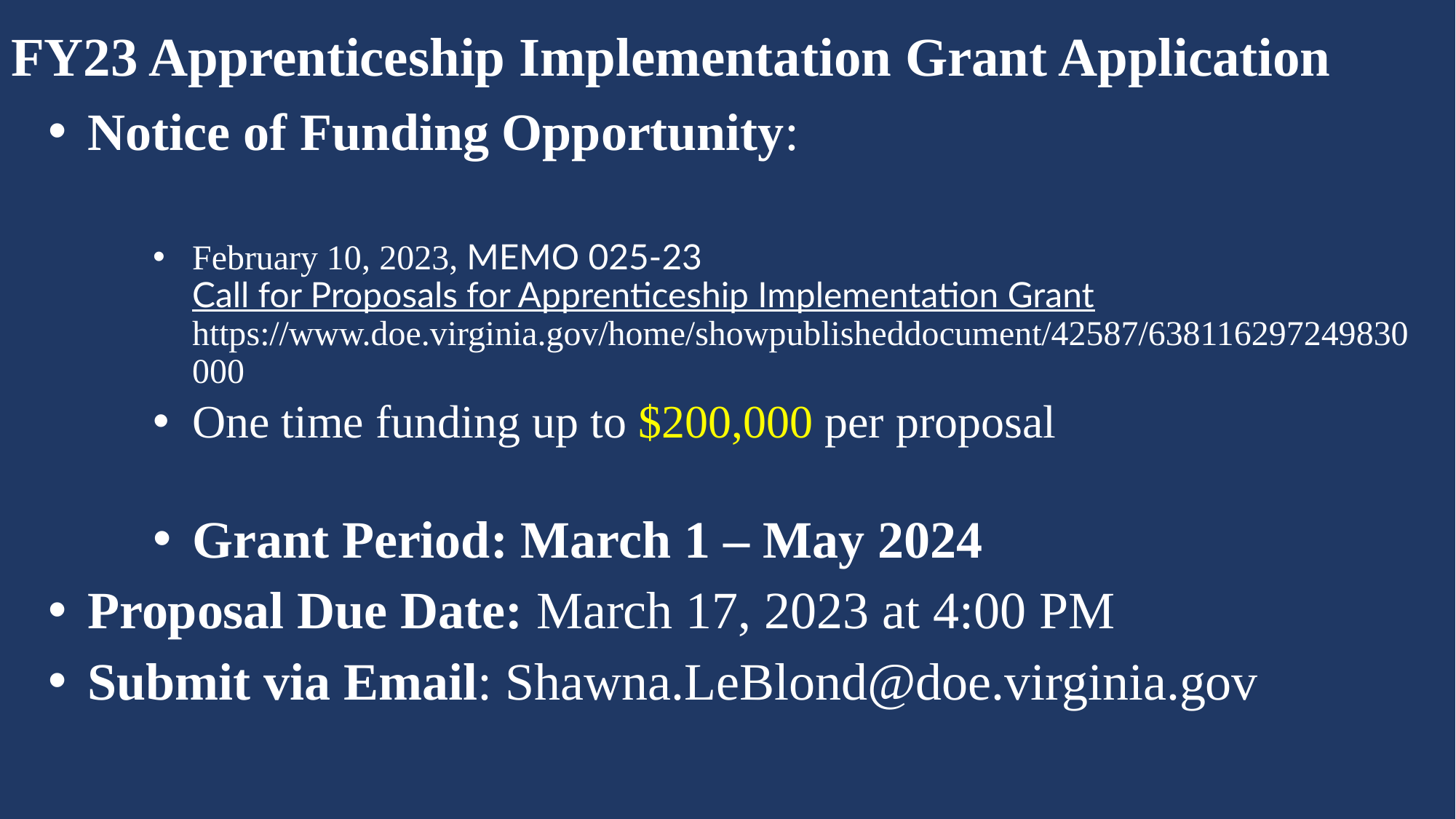

# FY23 Apprenticeship Implementation Grant Application
Notice of Funding Opportunity:

February 10, 2023, MEMO 025-23
Call for Proposals for Apprenticeship Implementation Grant
https://www.doe.virginia.gov/home/showpublisheddocument/42587/638116297249830000
One time funding up to $200,000 per proposal

Grant Period: March 1 – May 2024
Proposal Due Date: March 17, 2023 at 4:00 PM
Submit via Email: Shawna.LeBlond@doe.virginia.gov